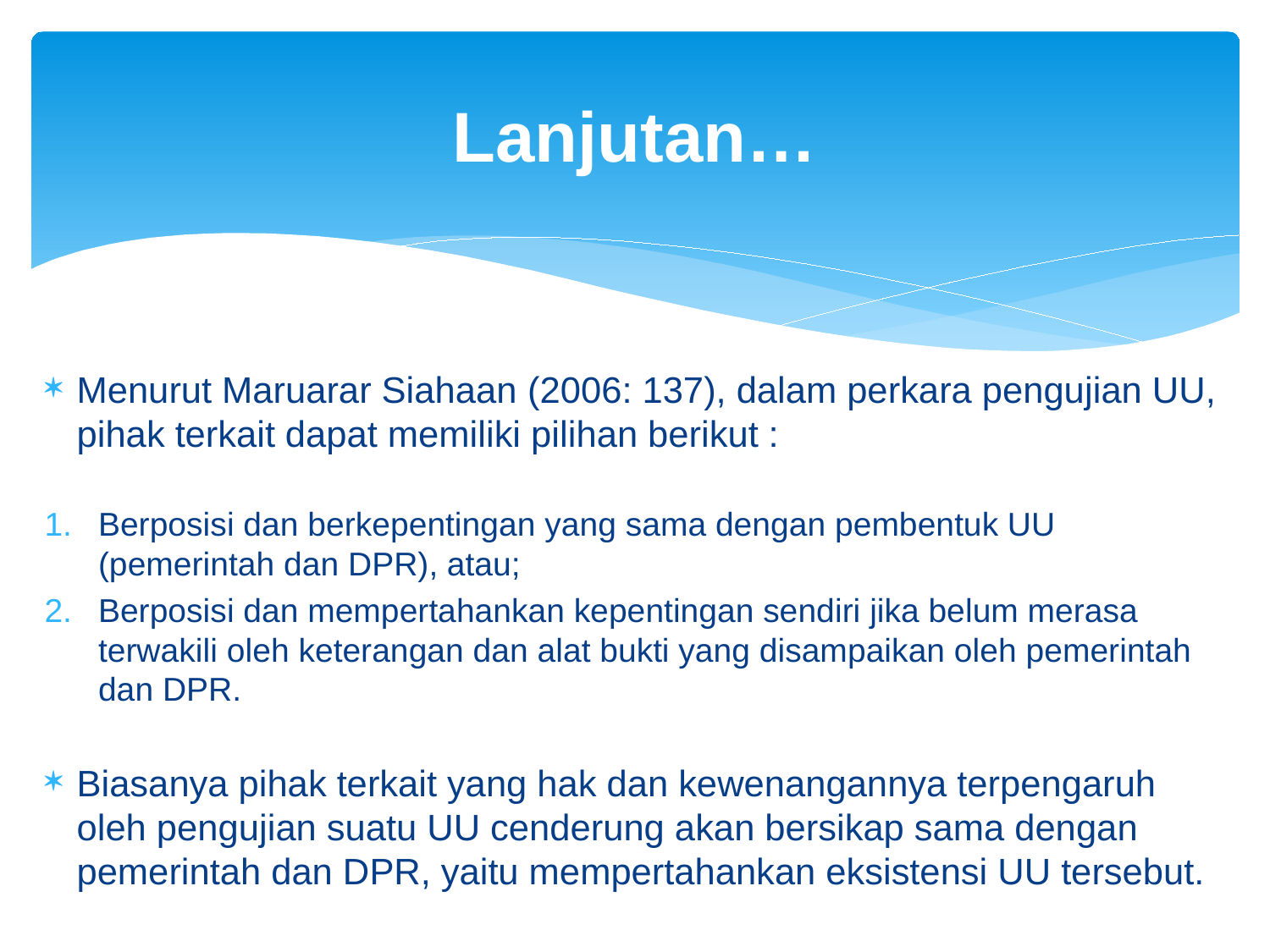

# Lanjutan…
Menurut Maruarar Siahaan (2006: 137), dalam perkara pengujian UU, pihak terkait dapat memiliki pilihan berikut :

Berposisi dan berkepentingan yang sama dengan pembentuk UU (pemerintah dan DPR), atau;
Berposisi dan mempertahankan kepentingan sendiri jika belum merasa terwakili oleh keterangan dan alat bukti yang disampaikan oleh pemerintah dan DPR.

Biasanya pihak terkait yang hak dan kewenangannya terpengaruh oleh pengujian suatu UU cenderung akan bersikap sama dengan pemerintah dan DPR, yaitu mempertahankan eksistensi UU tersebut.